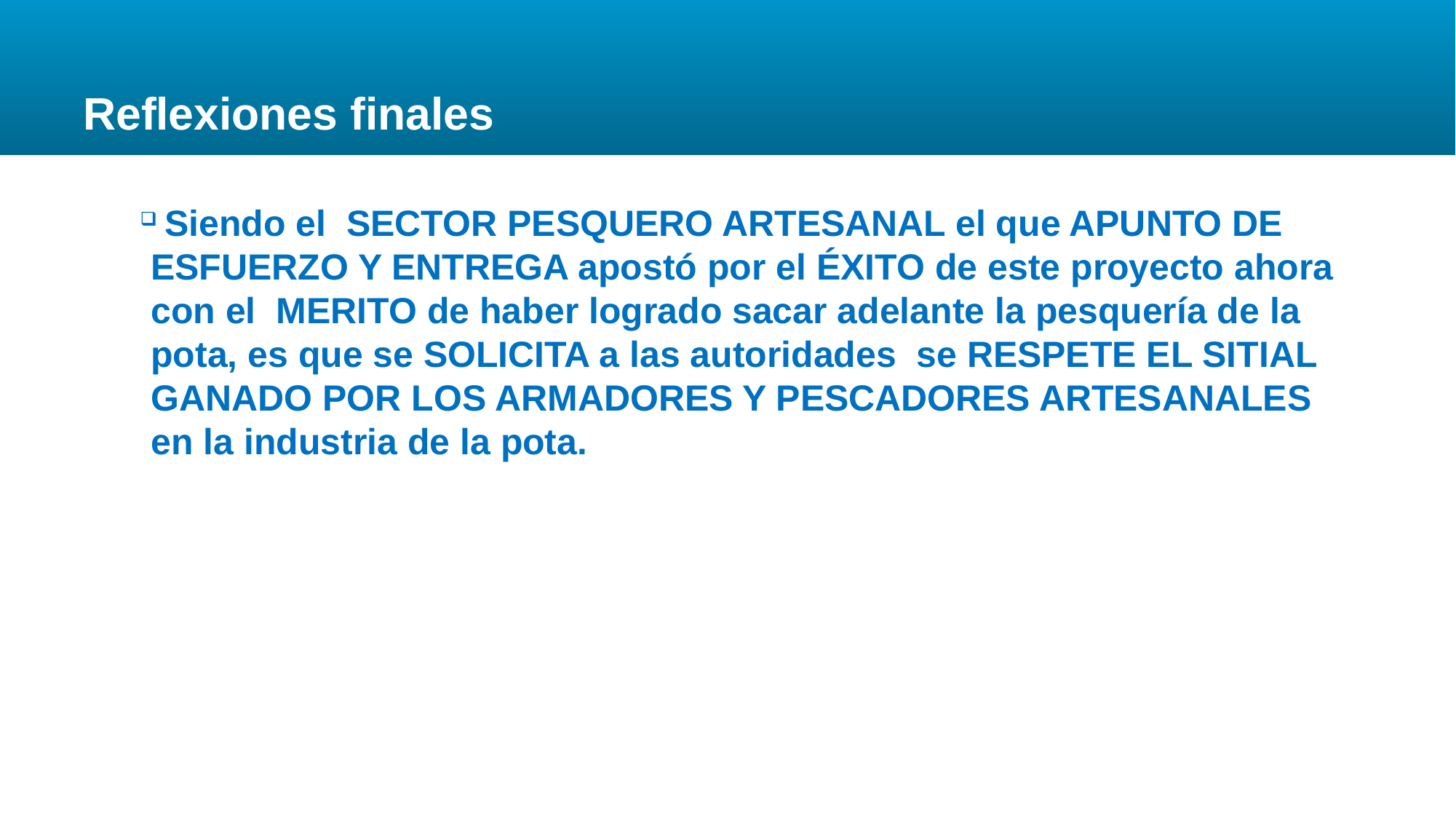

Reflexiones finales
 Siendo el  SECTOR PESQUERO ARTESANAL el que APUNTO DE ESFUERZO Y ENTREGA apostó por el ÉXITO de este proyecto ahora con el  MERITO de haber logrado sacar adelante la pesquería de la pota, es que se SOLICITA a las autoridades  se RESPETE EL SITIAL GANADO POR LOS ARMADORES Y PESCADORES ARTESANALES en la industria de la pota.